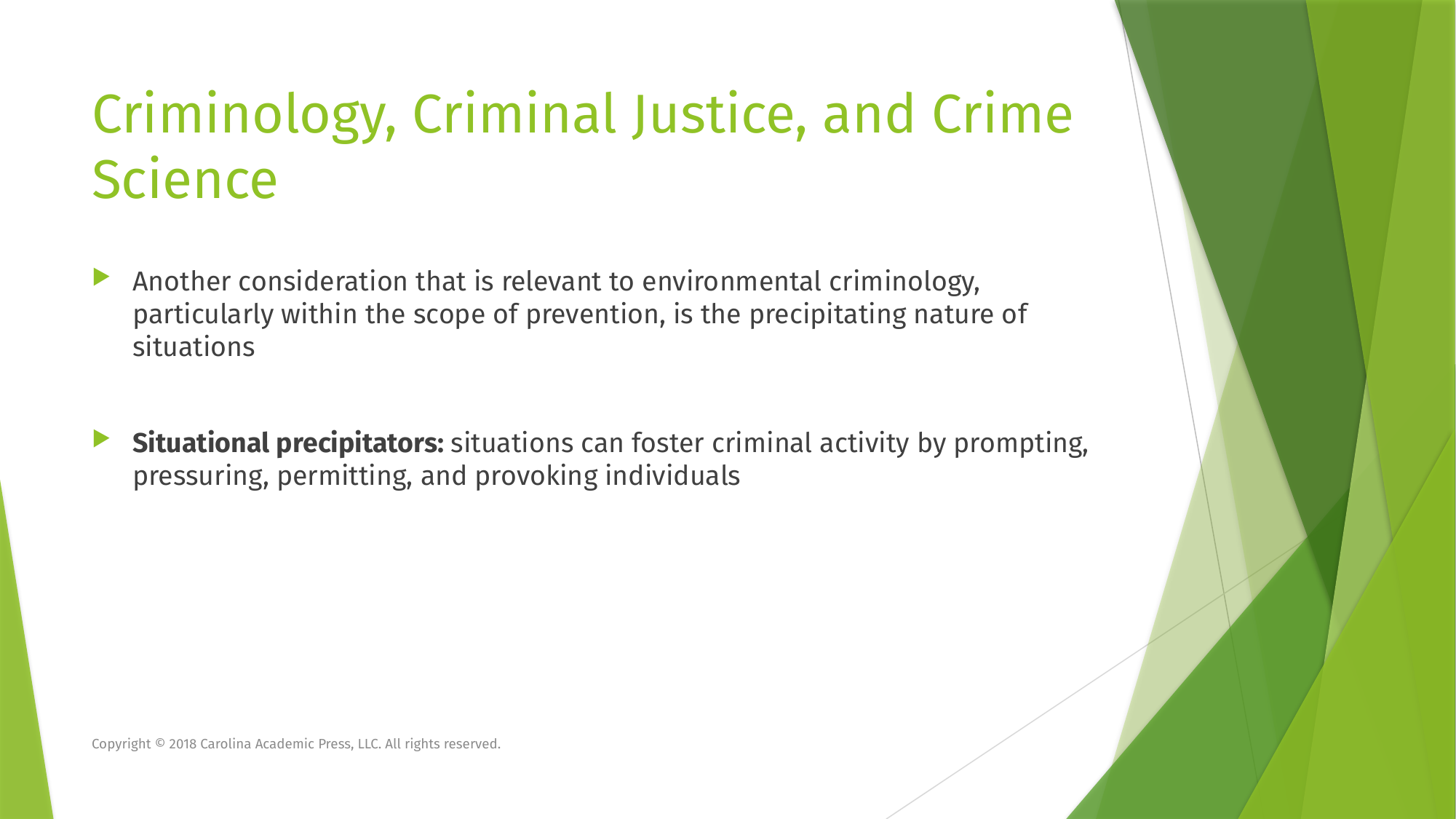

# Criminology, Criminal Justice, and Crime Science
Another consideration that is relevant to environmental criminology, particularly within the scope of prevention, is the precipitating nature of situations

Situational precipitators: situations can foster criminal activity by prompting, pressuring, permitting, and provoking individuals

Copyright © 2018 Carolina Academic Press, LLC. All rights reserved.